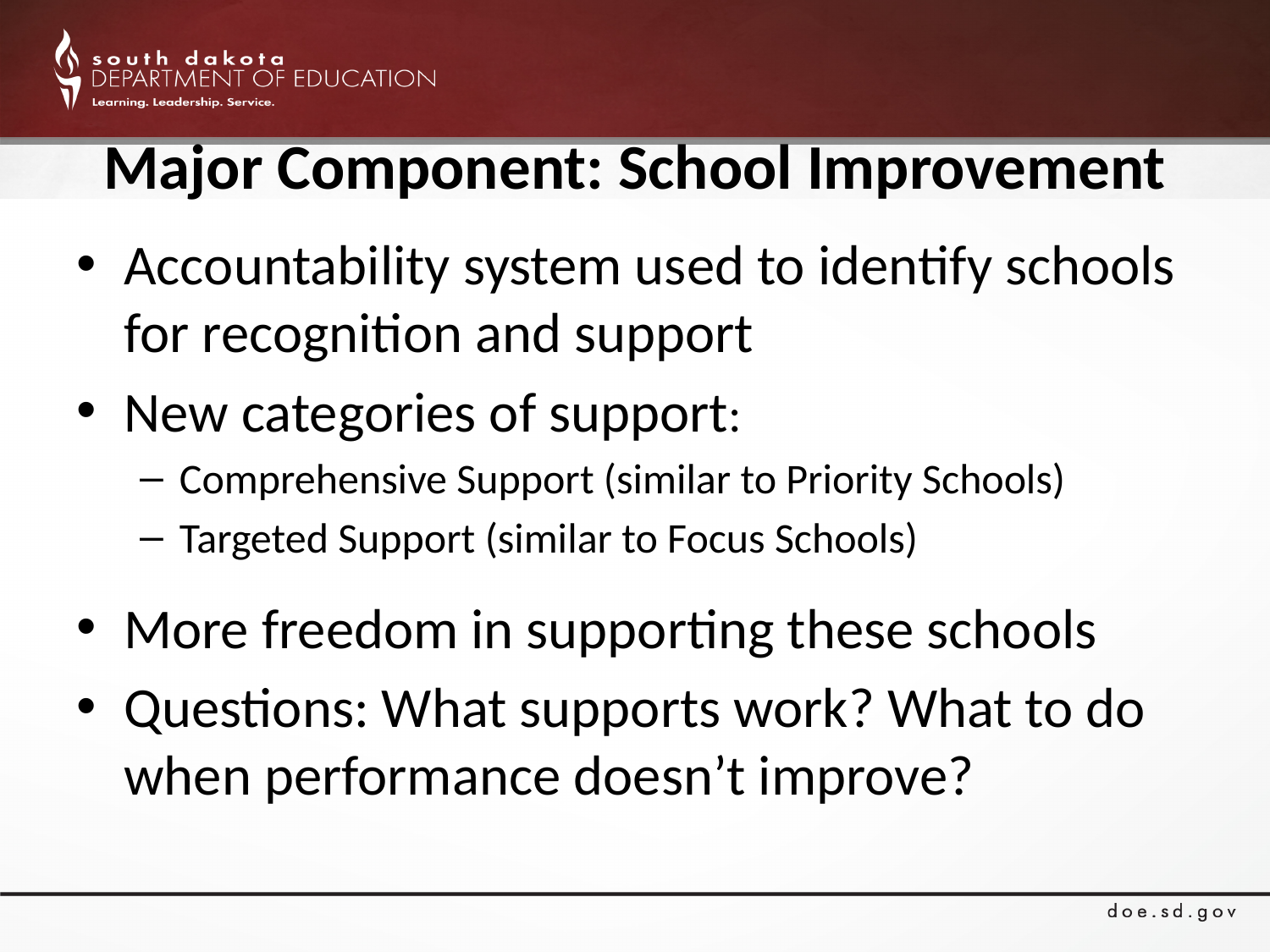

# Major Component: School Improvement
Accountability system used to identify schools for recognition and support
New categories of support:
Comprehensive Support (similar to Priority Schools)
Targeted Support (similar to Focus Schools)

More freedom in supporting these schools
Questions: What supports work? What to do when performance doesn’t improve?